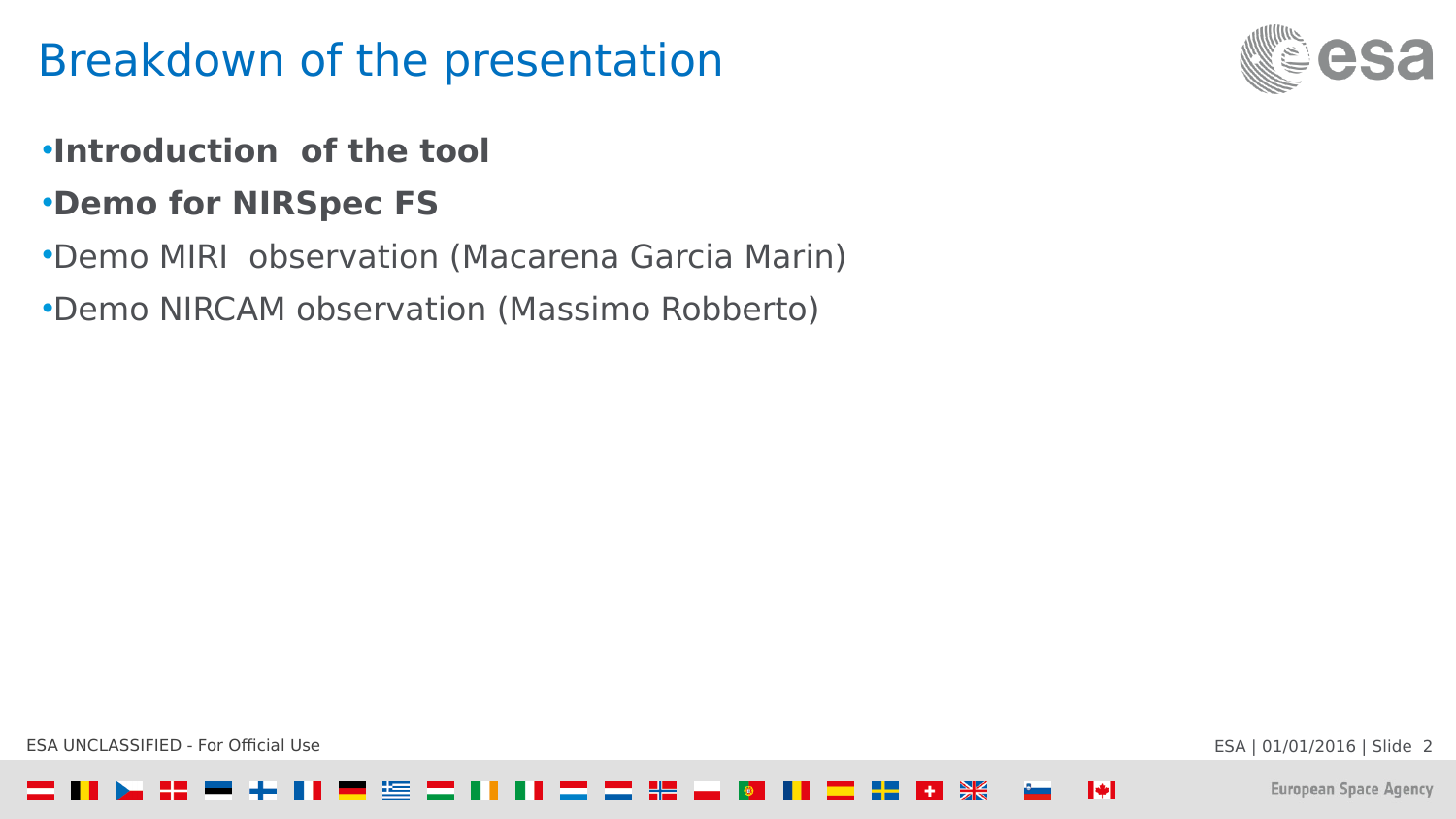

# Breakdown of the presentation
Introduction  of the tool
Demo for NIRSpec FS
Demo MIRI  observation (Macarena Garcia Marin)
Demo NIRCAM observation (Massimo Robberto)